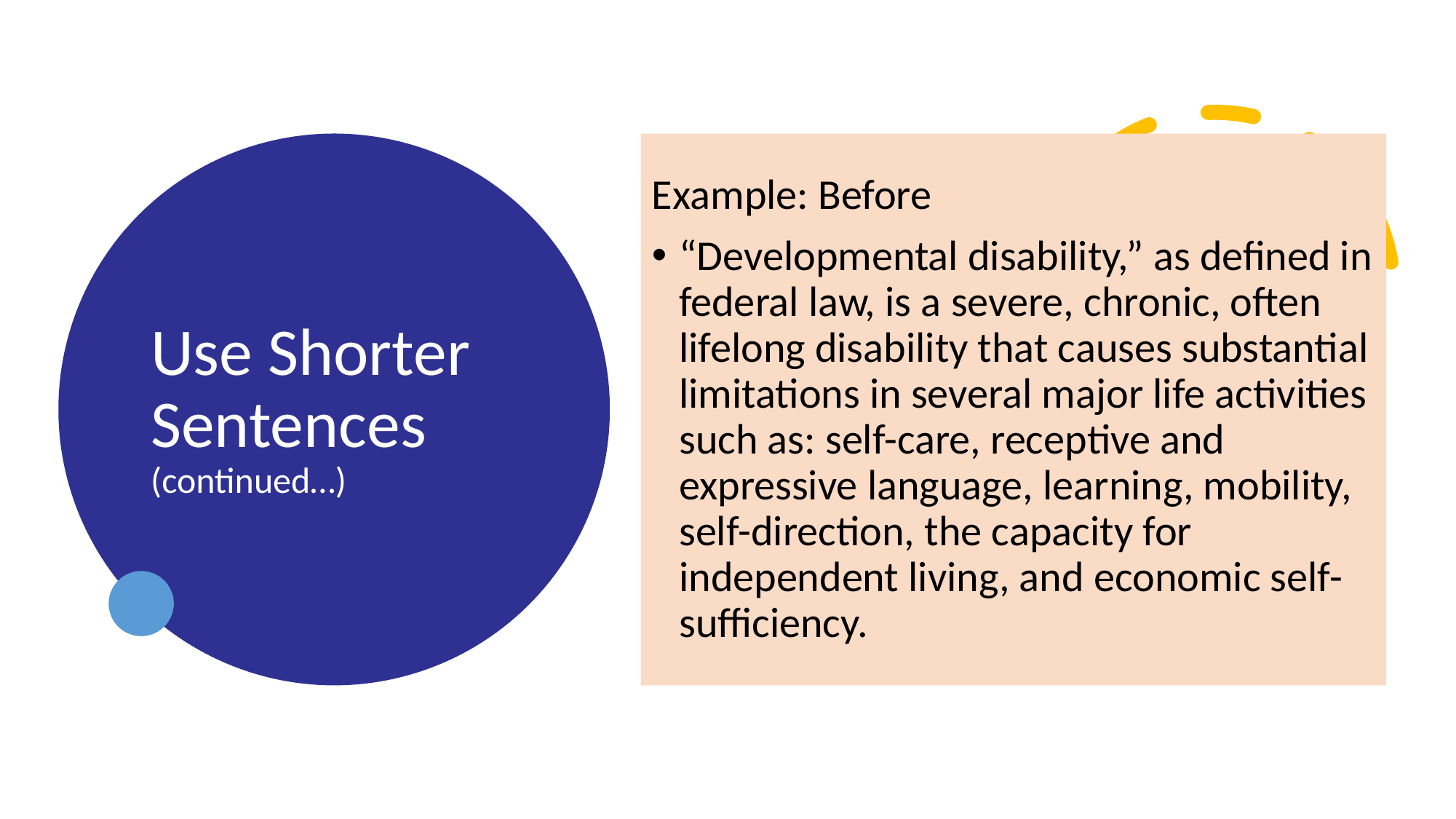

Example: Before
“Developmental disability,” as defined in federal law, is a severe, chronic, often lifelong disability that causes substantial limitations in several major life activities such as: self-care, receptive and expressive language, learning, mobility, self-direction, the capacity for independent living, and economic self-sufficiency.
Use Shorter Sentences (continued…)